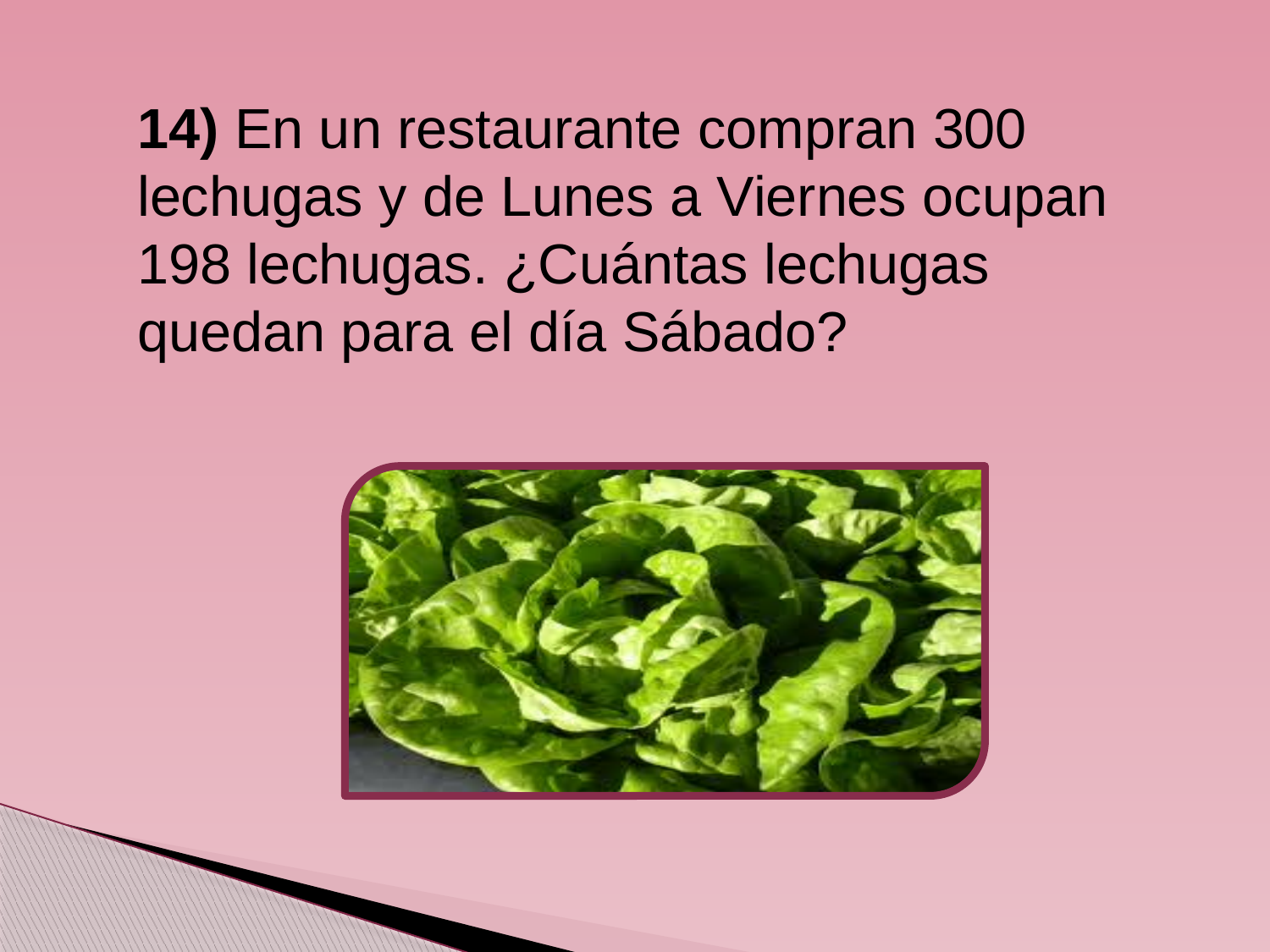

14) En un restaurante compran 300 lechugas y de Lunes a Viernes ocupan 198 lechugas. ¿Cuántas lechugas quedan para el día Sábado?